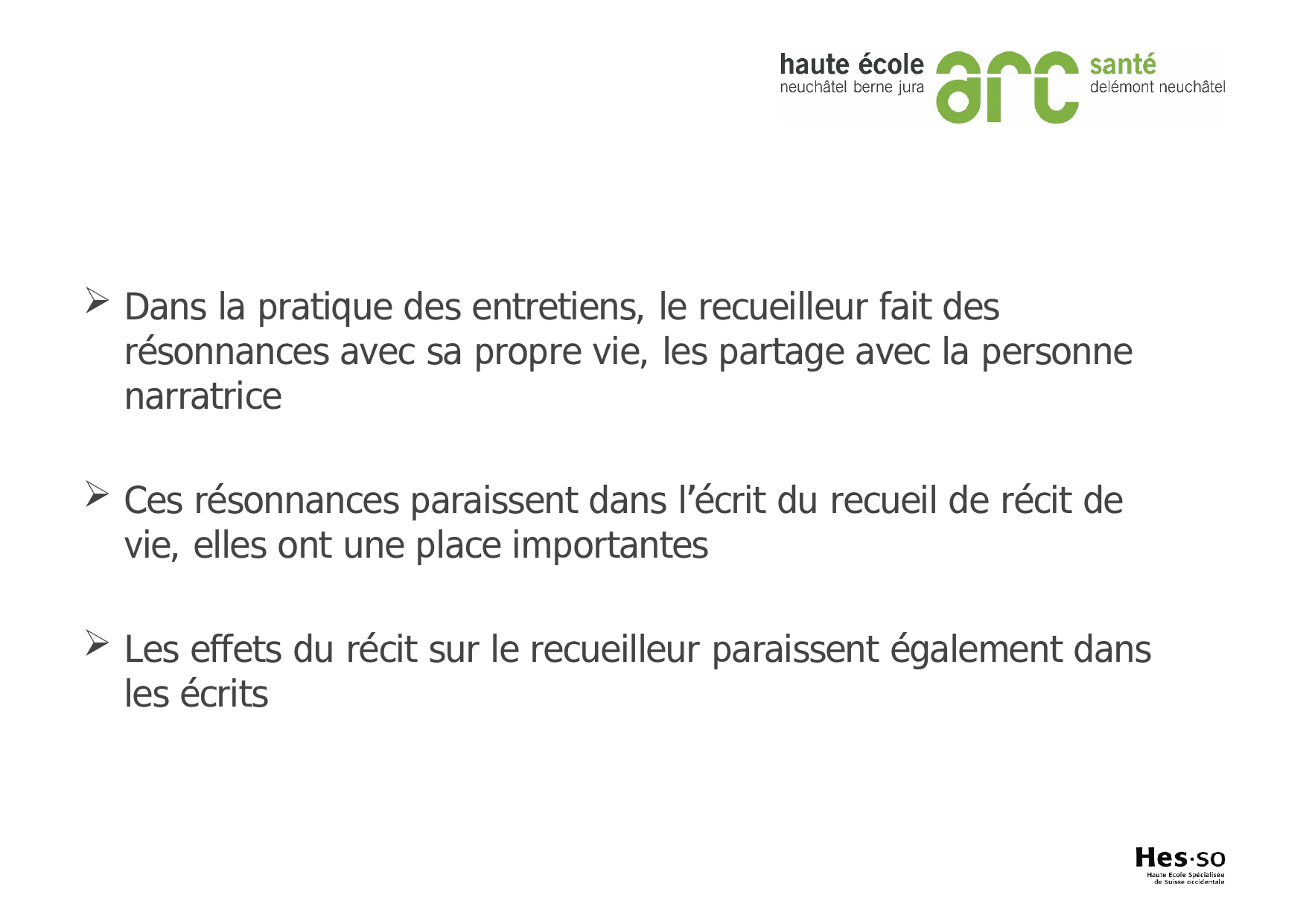

Dans la pratique des entretiens, le recueilleur fait des résonnances avec sa propre vie, les partage avec la personne narratrice

Ces résonnances paraissent dans l’écrit du recueil de récit de vie, elles ont une place importantes

Les effets du récit sur le recueilleur paraissent également dans les écrits